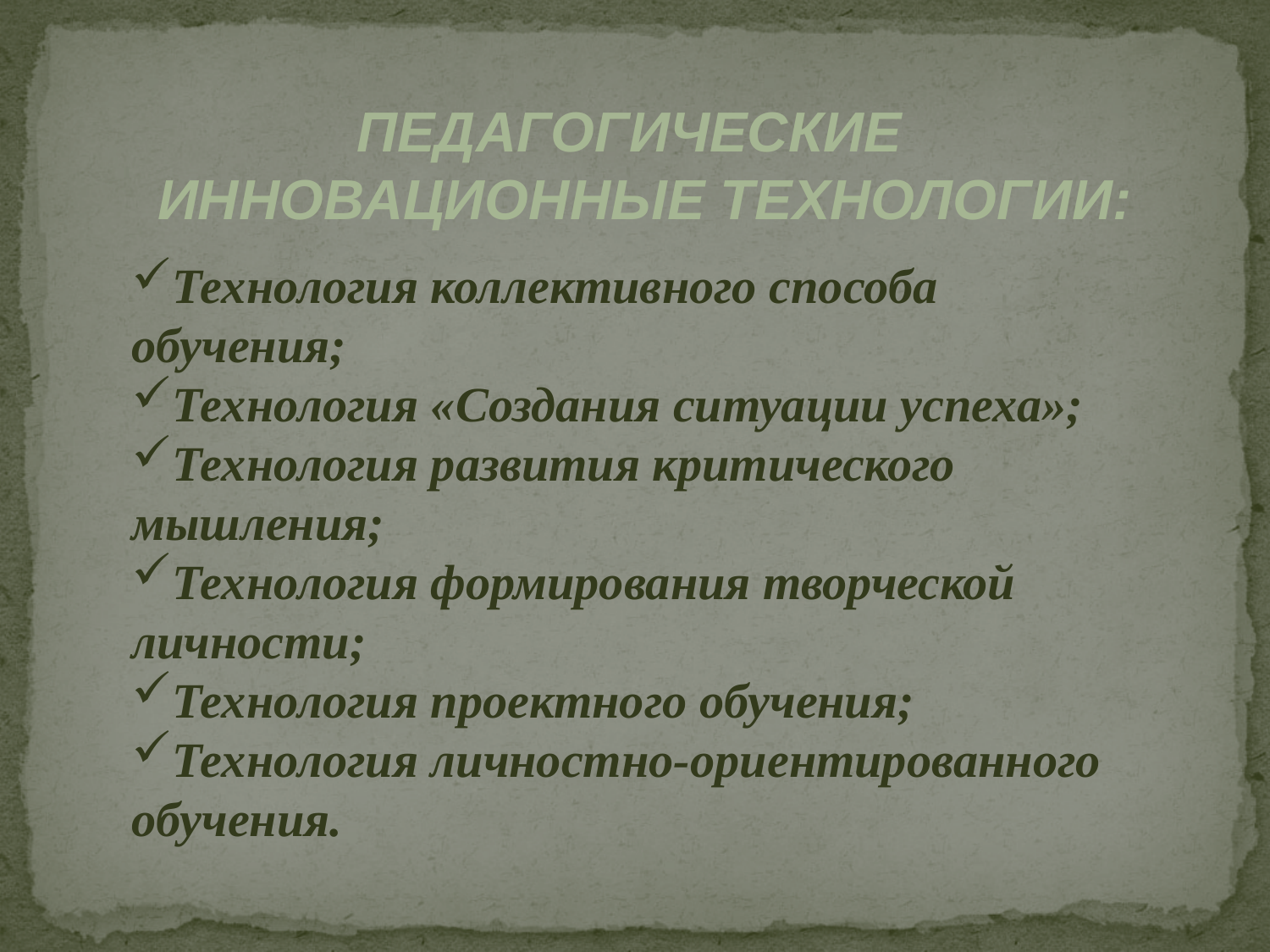

Педагогические
инновационные технологии:
Технология коллективного способа обучения;
Технология «Создания ситуации успеха»;
Технология развития критического мышления;
Технология формирования творческой личности;
Технология проектного обучения;
Технология личностно-ориентированного обучения.